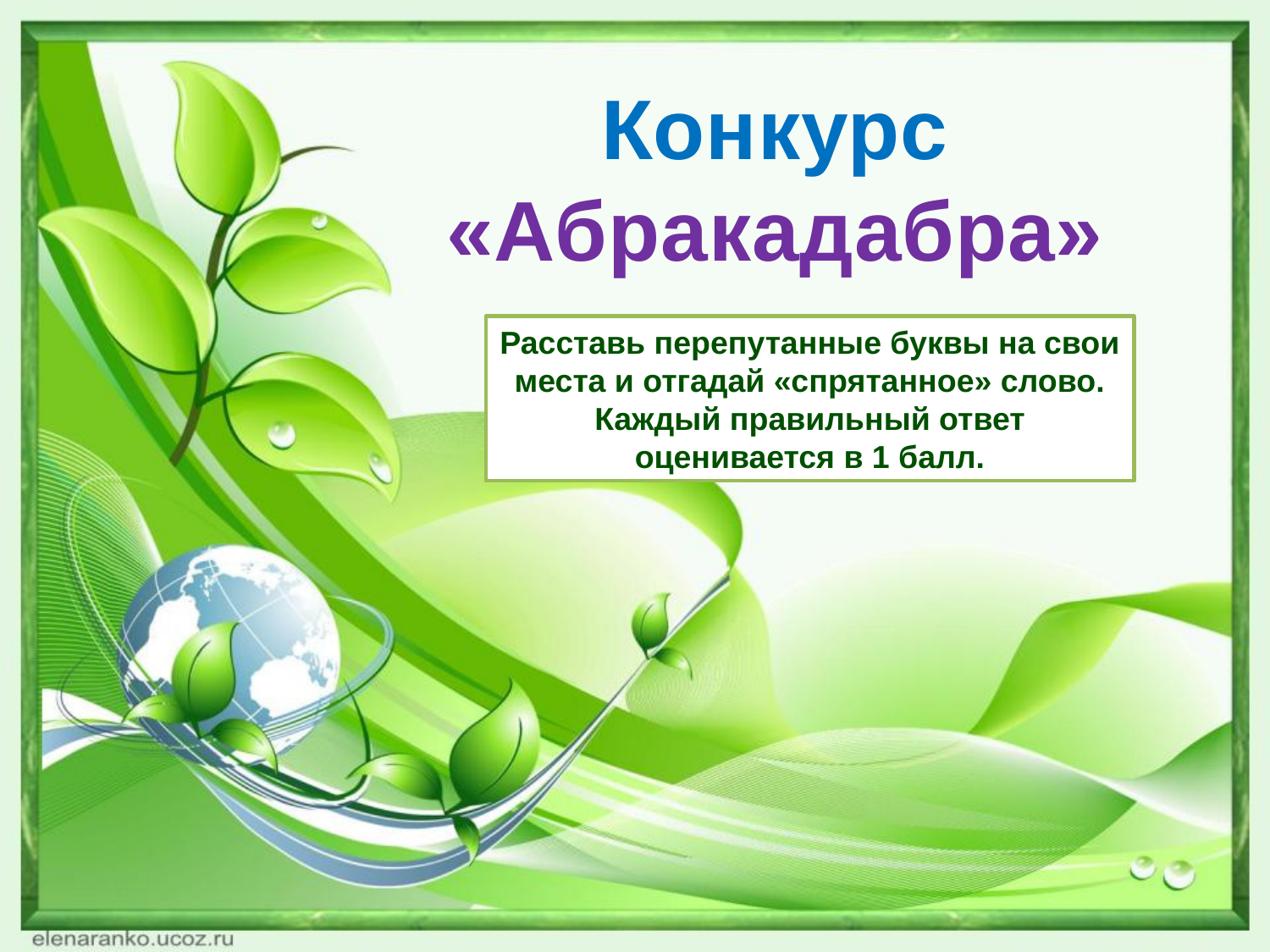

Конкурс
«Абракадабра»
Расставь перепутанные буквы на свои места и отгадай «спрятанное» слово.
Каждый правильный ответ оценивается в 1 балл.